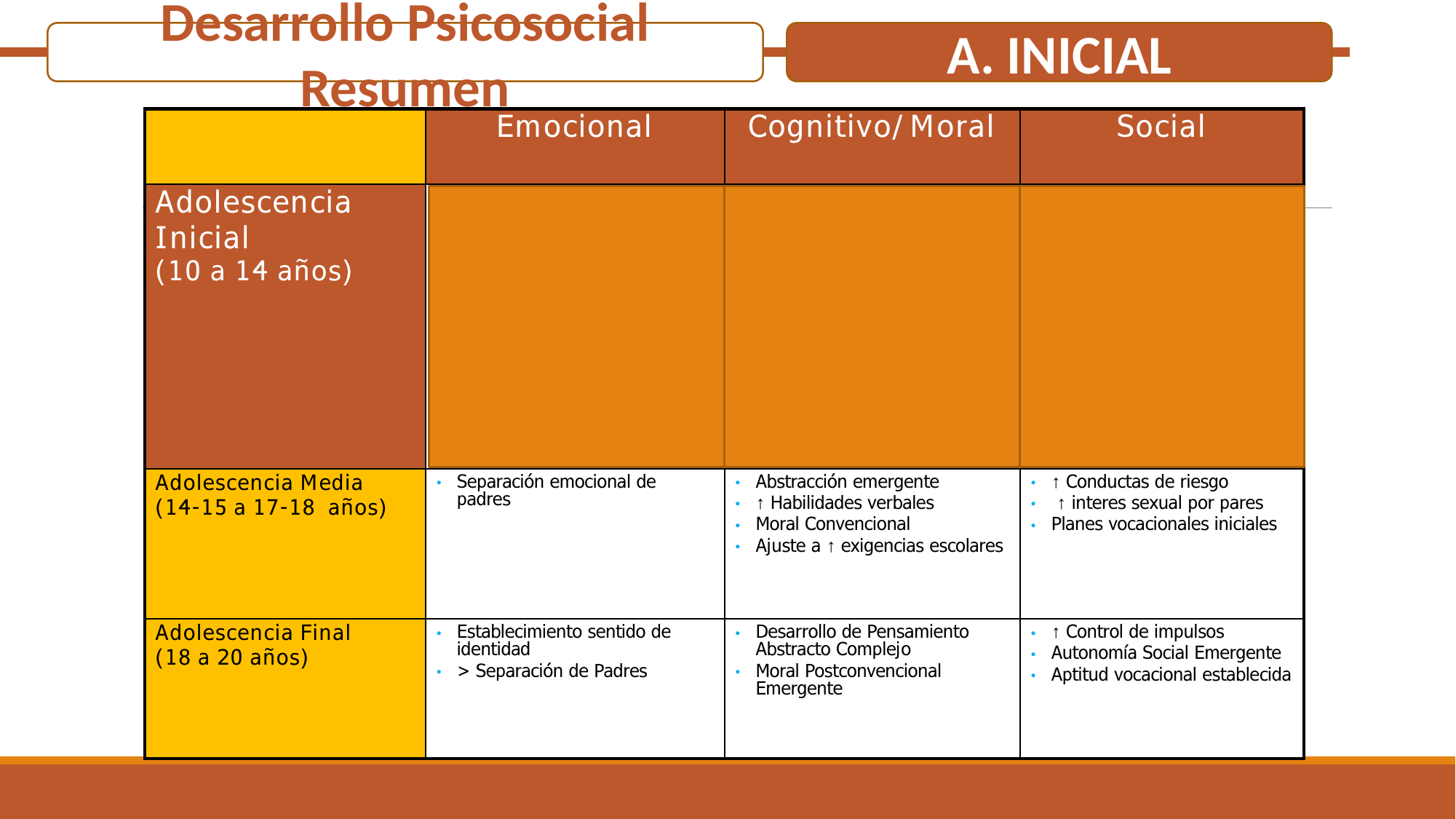

Desarrollo Psicosocial Resumen
A. INICIAL
|  | Emocional | Cognitivo/Moral | Social |
| --- | --- | --- | --- |
| Adolescencia Inicial (10 a 14 años) | • Ajuste a nueva imagen corporal • Adaptación a sexualidad emergente | • Pensamiento Concreto (predomina) • Concepto Moral Precoz | • Aumenta influencia de pares |
| Adolescencia Media (14-15 a 17-18 años) | Separación emocional de padres | Abstracción emergente ↑ Habilidades verbales Moral Convencional Ajuste a ↑ exigencias escolares | ↑ Conductas de riesgo ↑ interes sexual por pares Planes vocacionales iniciales |
| Adolescencia Final (18 a 20 años) | Establecimiento sentido de identidad > Separación de Padres | Desarrollo de Pensamiento Abstracto Complejo Moral Postconvencional Emergente | ↑ Control de impulsos Autonomía Social Emergente Aptitud vocacional establecida |